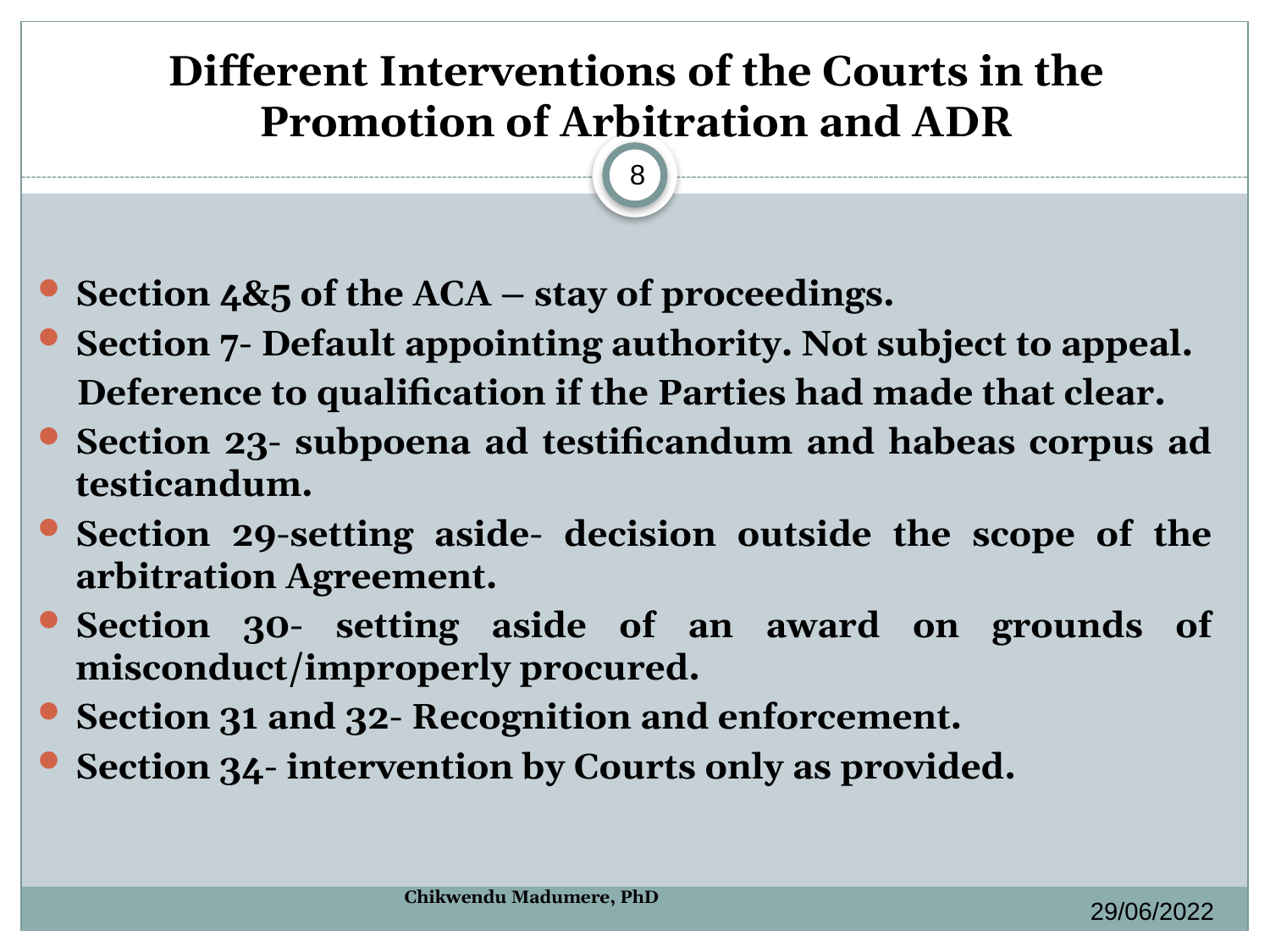

# Different Interventions of the Courts in the Promotion of Arbitration and ADR
8
Section 4&5 of the ACA – stay of proceedings.
Section 7- Default appointing authority. Not subject to appeal.
	Deference to qualification if the Parties had made that clear.
Section 23- subpoena ad testificandum and habeas corpus ad testicandum.
Section 29-setting aside- decision outside the scope of the arbitration Agreement.
Section 30- setting aside of an award on grounds of misconduct/improperly procured.
Section 31 and 32- Recognition and enforcement.
Section 34- intervention by Courts only as provided.

Chikwendu Madumere, PhD
29/06/2022